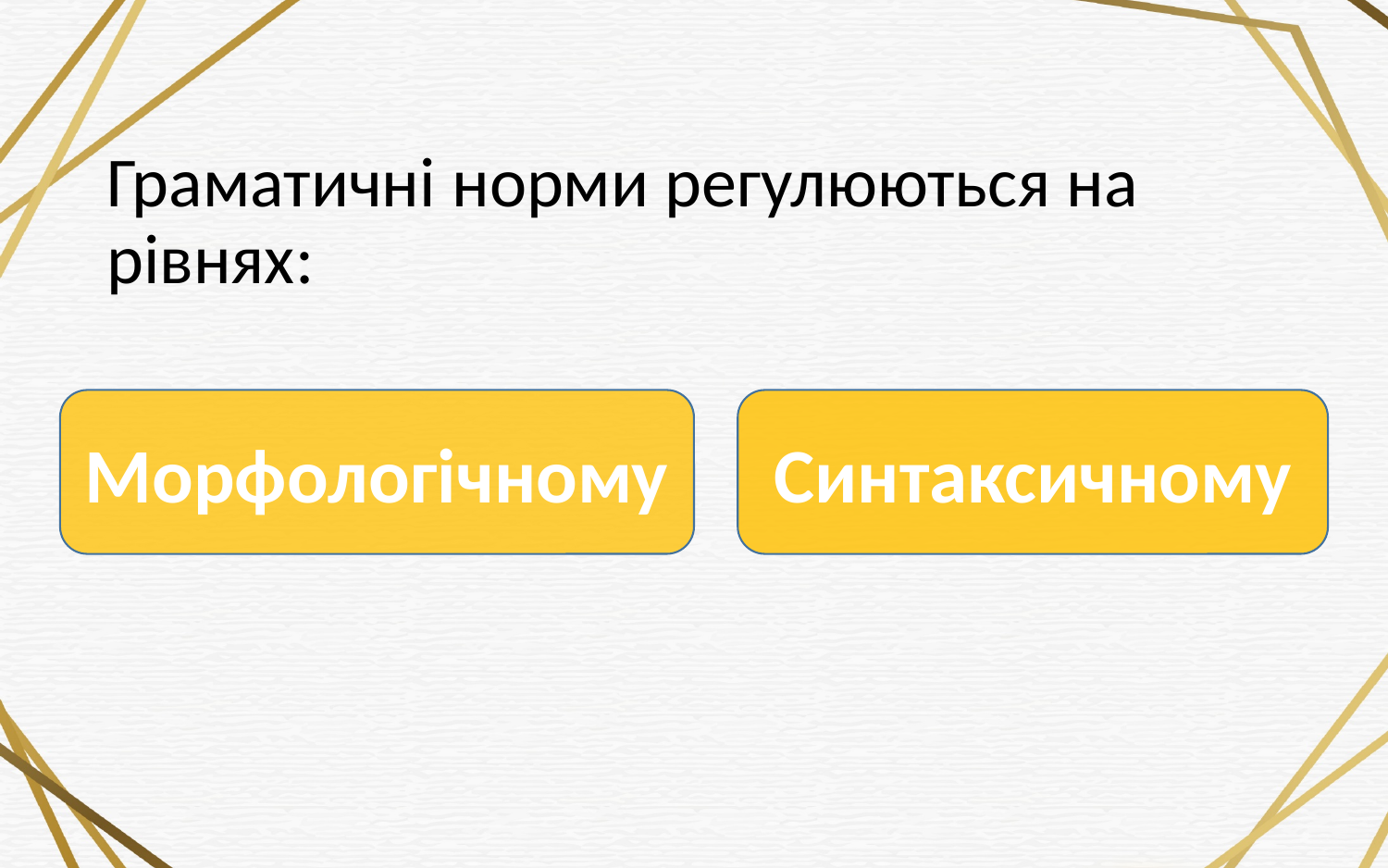

# Граматичні норми регулюються на рівнях:
Морфологічному
Синтаксичному